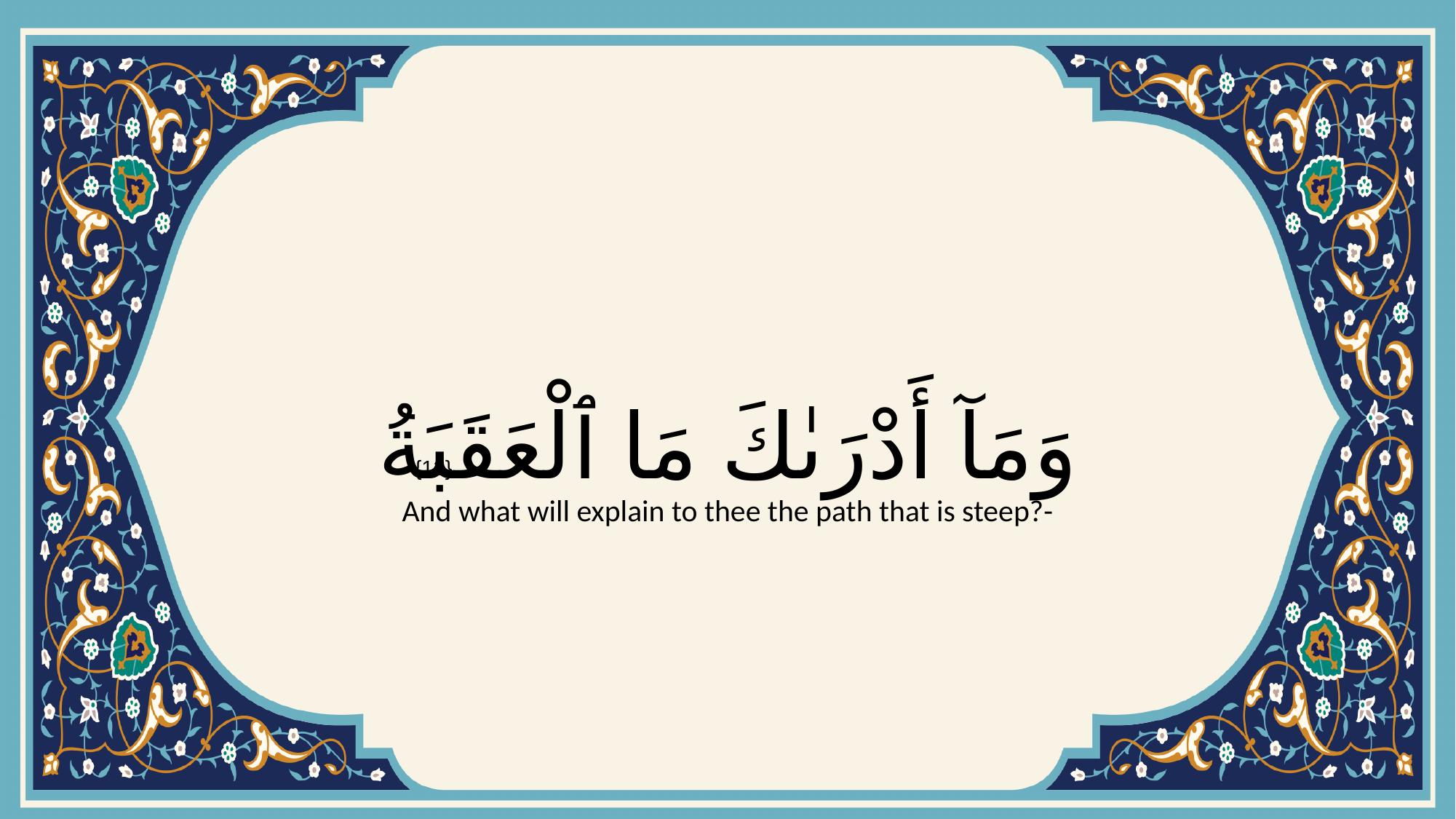

# وَمَآ أَدْرَىٰكَ مَا ٱلْعَقَبَةُ
{12}
And what will explain to thee the path that is steep?-